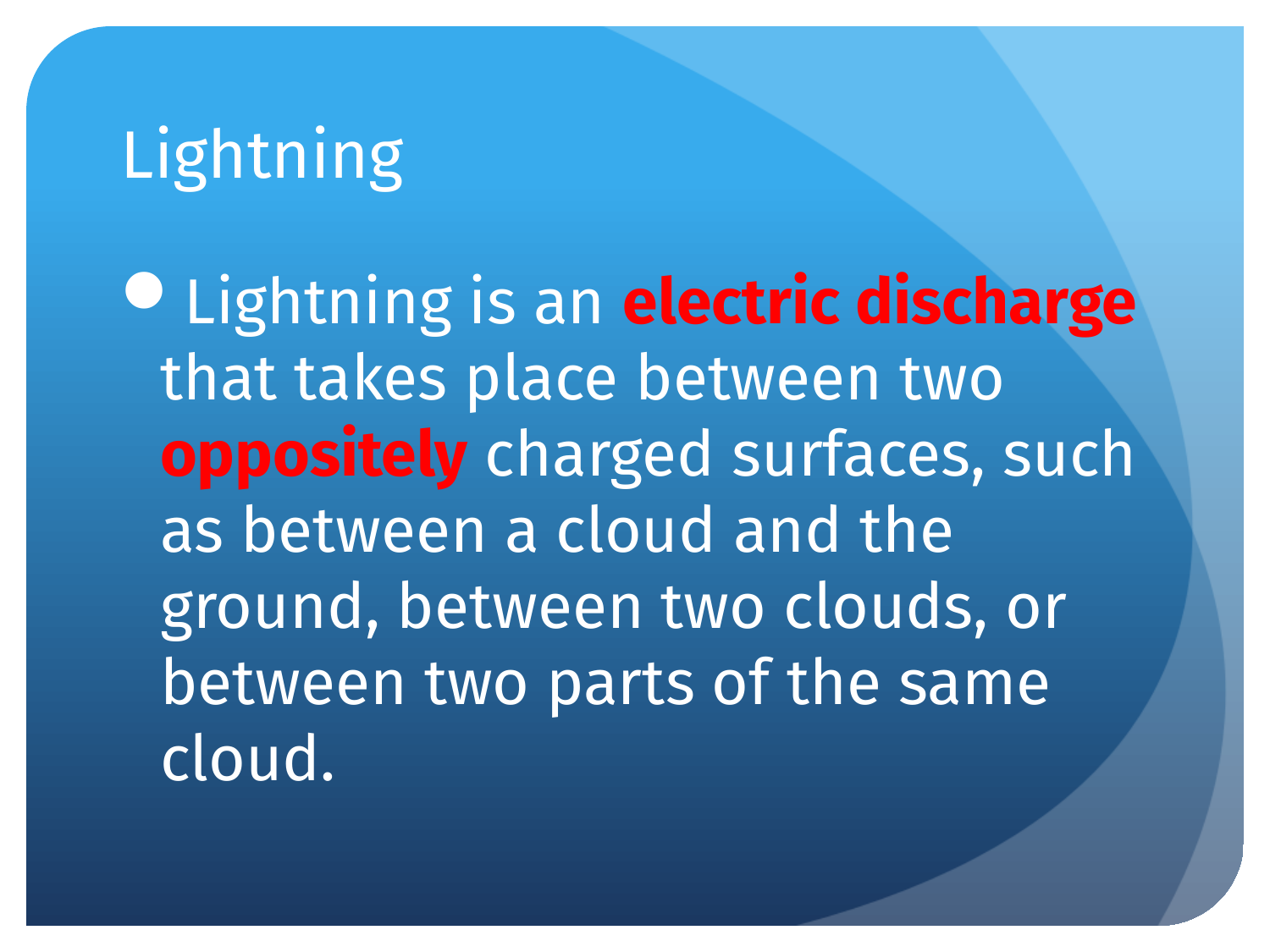

# Lightning
Lightning is an electric discharge that takes place between two oppositely charged surfaces, such as between a cloud and the ground, between two clouds, or between two parts of the same cloud.